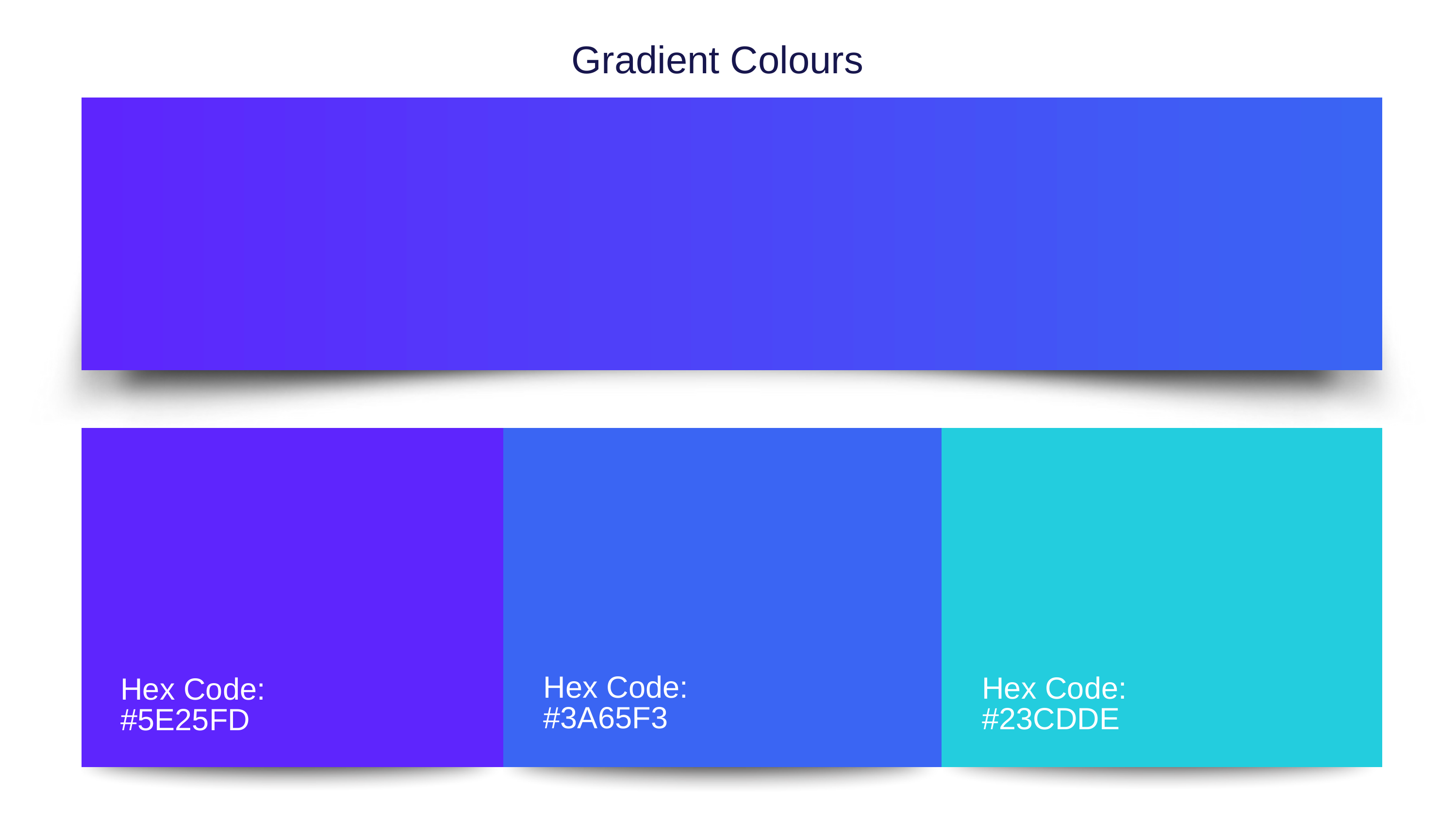

Gradient Colours

Hex Code:
#3A65F3
Hex Code:
#23CDDE
Hex Code:
#5E25FD